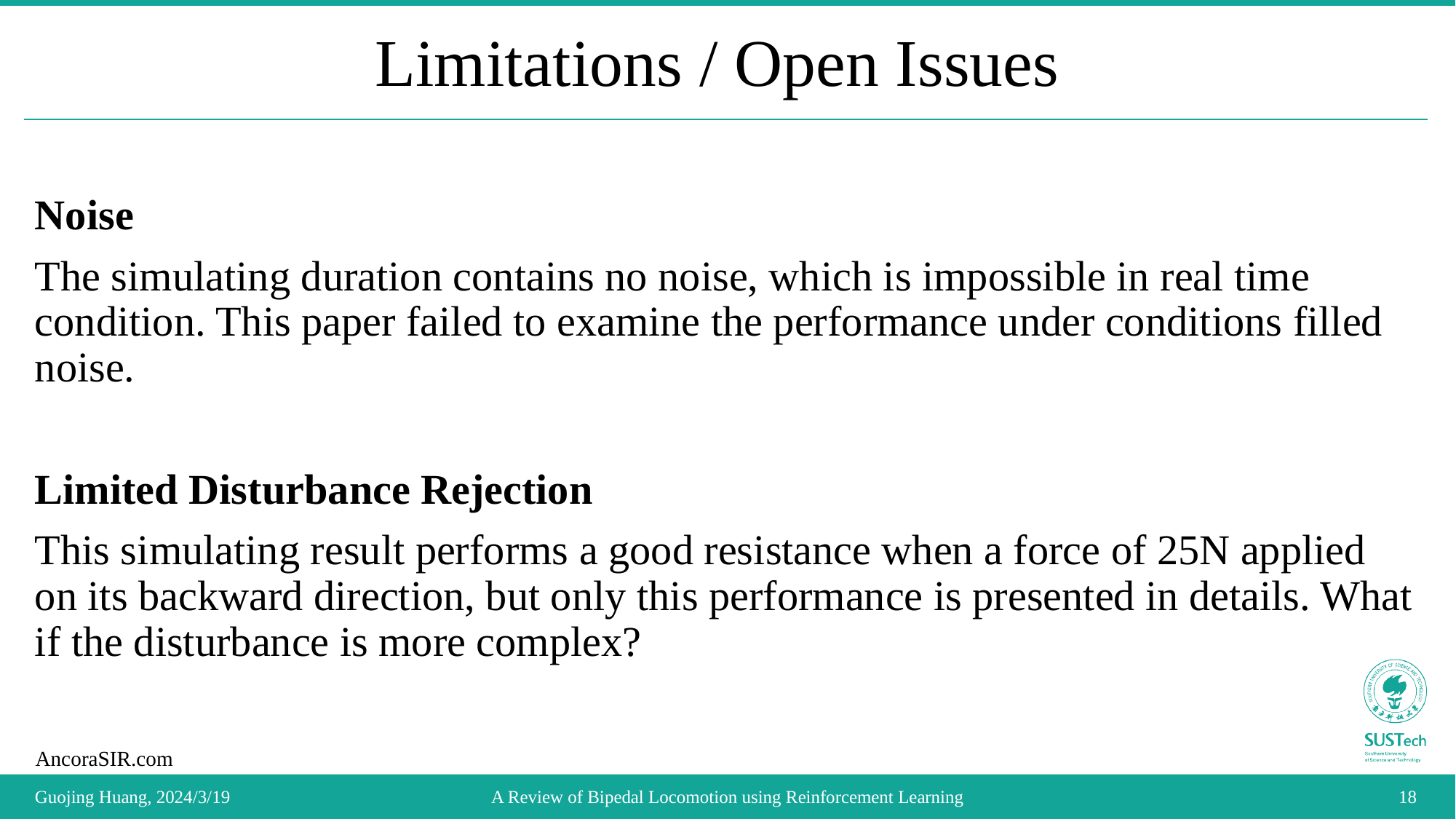

# Limitations / Open Issues

Noise
The simulating duration contains no noise, which is impossible in real time condition. This paper failed to examine the performance under conditions filled noise.

Limited Disturbance Rejection
This simulating result performs a good resistance when a force of 25N applied on its backward direction, but only this performance is presented in details. What if the disturbance is more complex?
A Review of Bipedal Locomotion using Reinforcement Learning
Guojing Huang, 2024/3/19
18